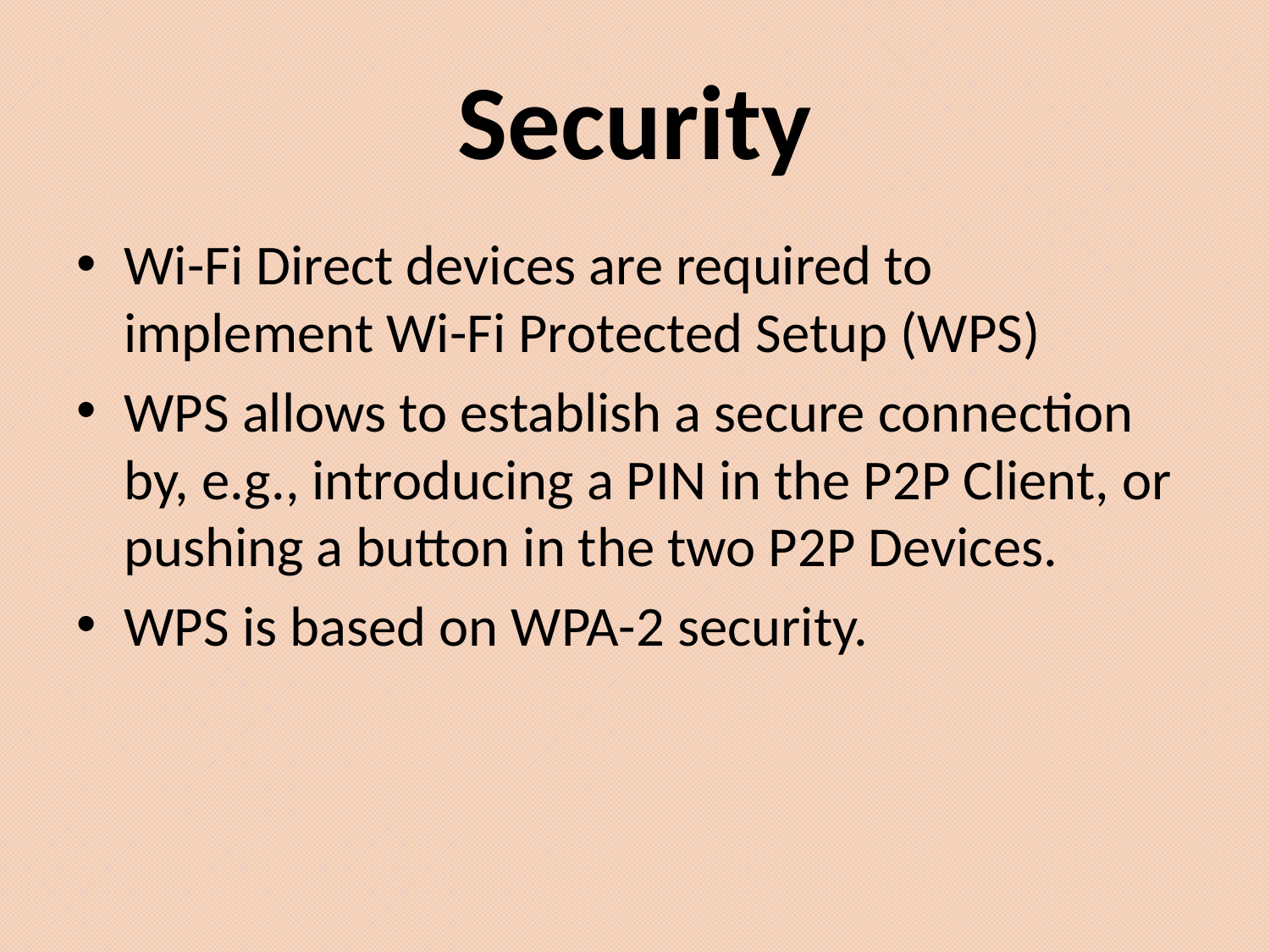

# Security
Wi-Fi Direct devices are required to implement Wi-Fi Protected Setup (WPS)
WPS allows to establish a secure connection by, e.g., introducing a PIN in the P2P Client, or pushing a button in the two P2P Devices.
WPS is based on WPA-2 security.